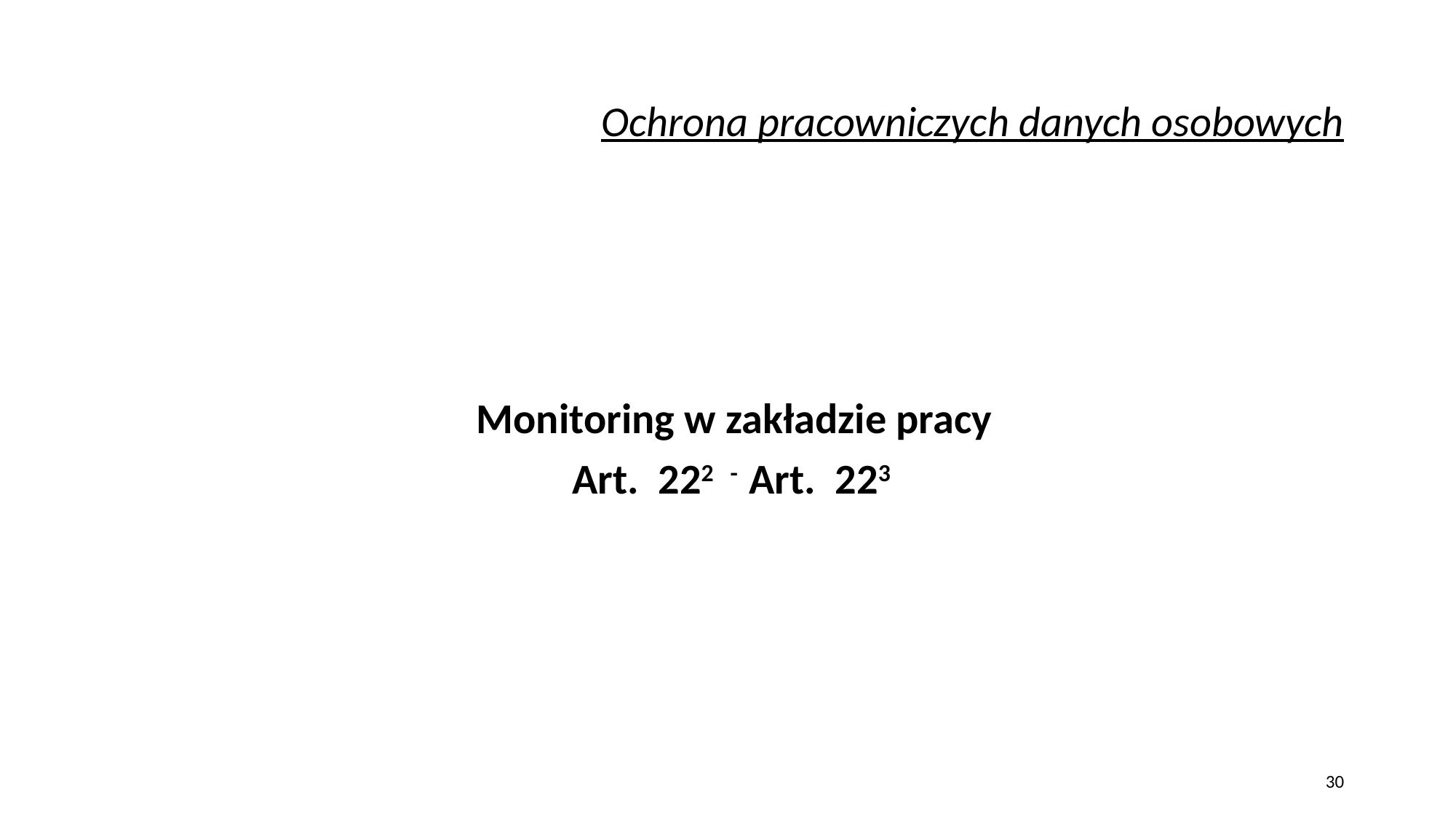

# Ochrona pracowniczych danych osobowych

Monitoring w zakładzie pracy
Art.  222   -  Art.  223
30